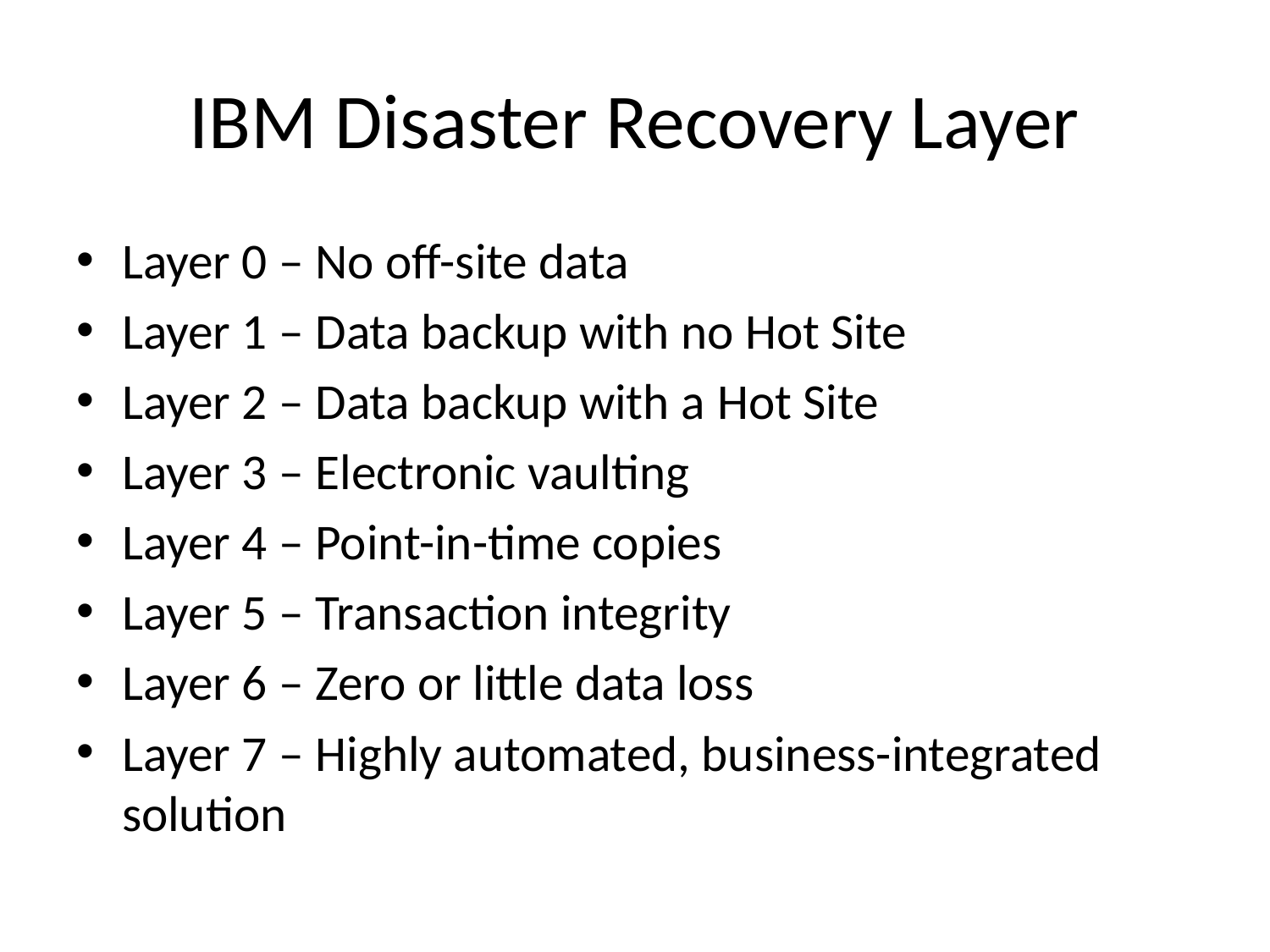

# IBM Disaster Recovery Layer
Layer 0 – No off-site data
Layer 1 – Data backup with no Hot Site
Layer 2 – Data backup with a Hot Site
Layer 3 – Electronic vaulting
Layer 4 – Point-in-time copies
Layer 5 – Transaction integrity
Layer 6 – Zero or little data loss
Layer 7 – Highly automated, business-integrated solution